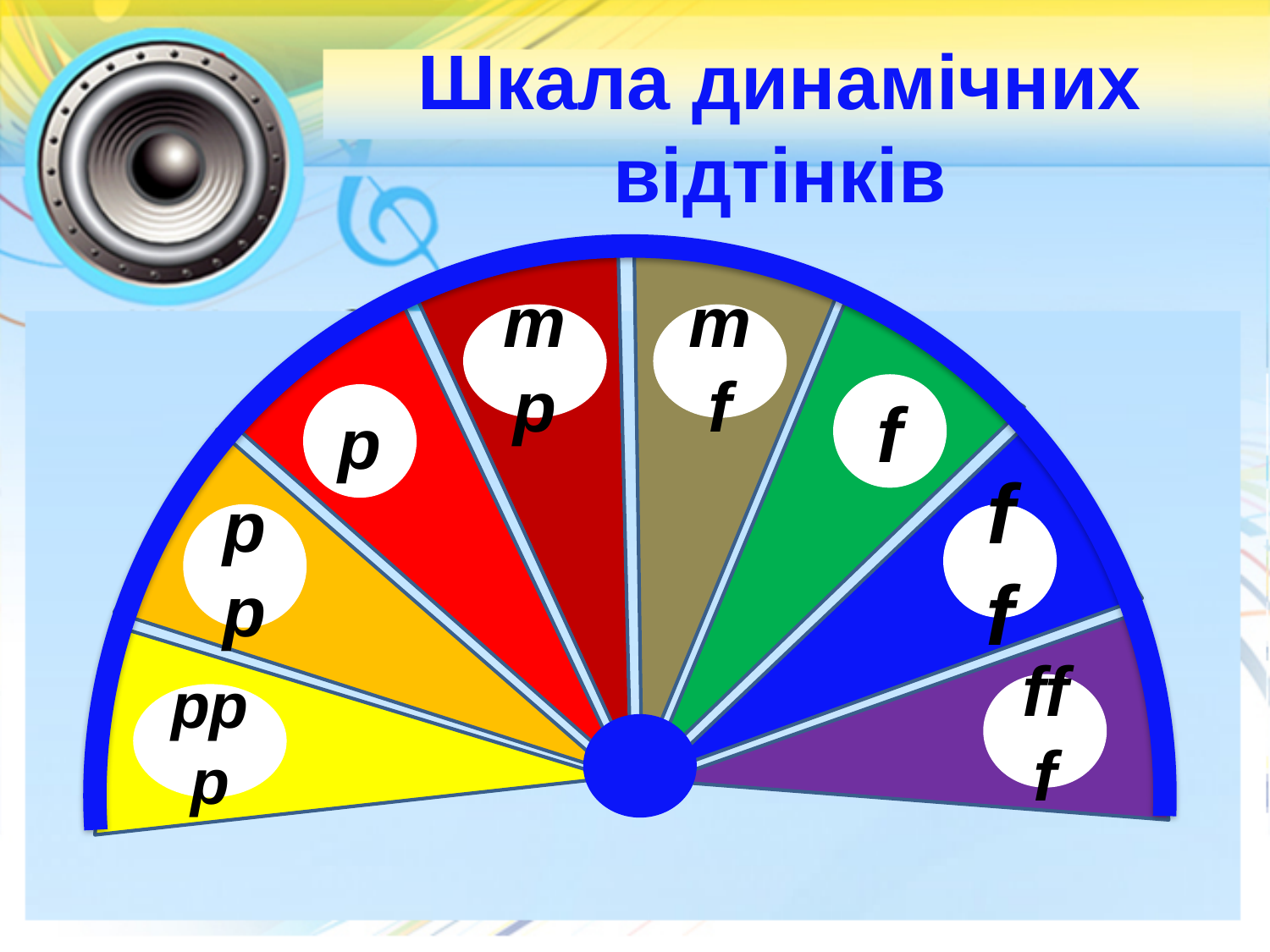

Шкала динамічних відтінків

mp
mf

f
p

pp
ff
fff
ppp